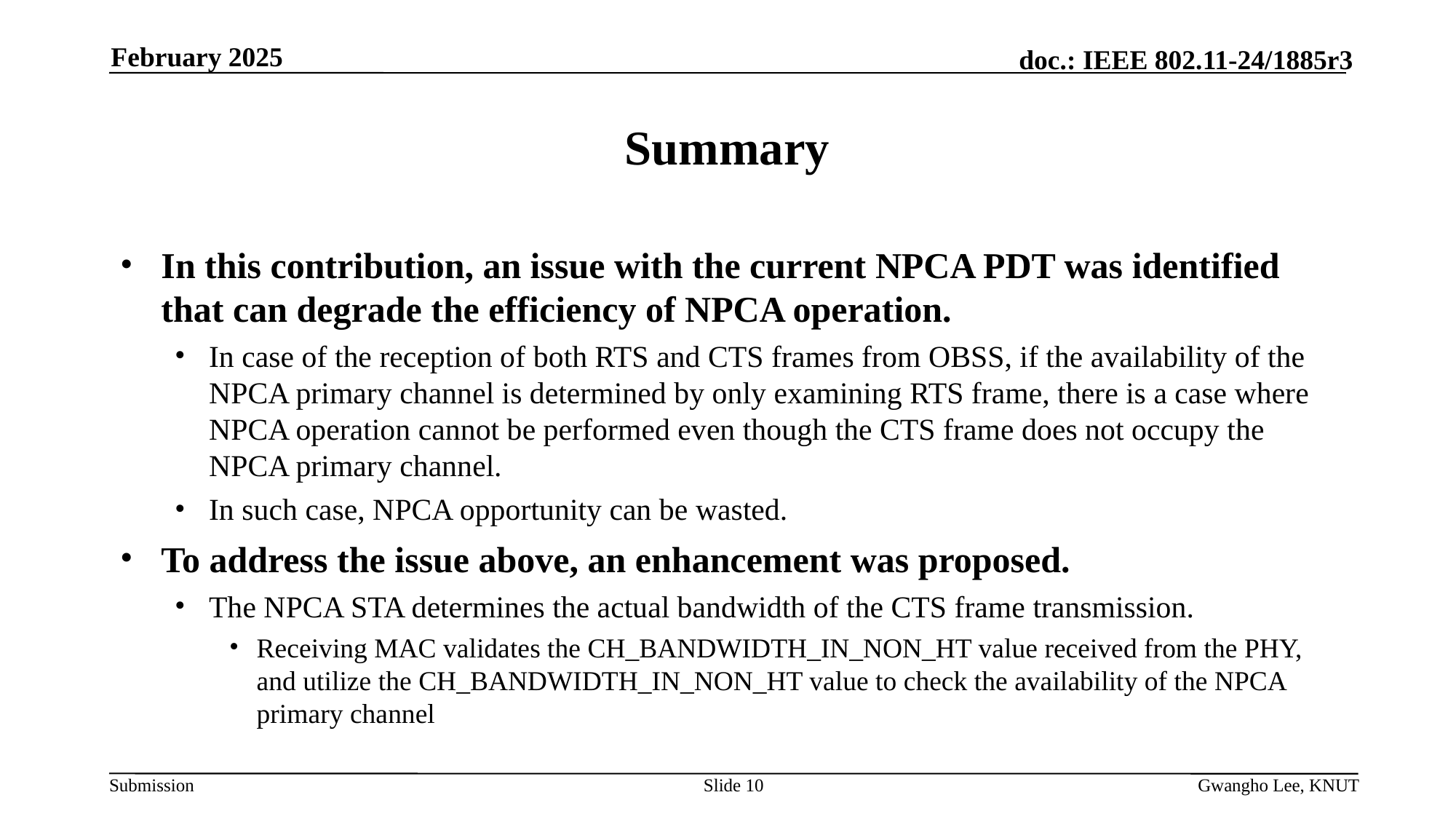

February 2025
# Summary
In this contribution, an issue with the current NPCA PDT was identified that can degrade the efficiency of NPCA operation.
In case of the reception of both RTS and CTS frames from OBSS, if the availability of the NPCA primary channel is determined by only examining RTS frame, there is a case where NPCA operation cannot be performed even though the CTS frame does not occupy the NPCA primary channel.
In such case, NPCA opportunity can be wasted.
To address the issue above, an enhancement was proposed.
The NPCA STA determines the actual bandwidth of the CTS frame transmission.
Receiving MAC validates the CH_BANDWIDTH_IN_NON_HT value received from the PHY, and utilize the CH_BANDWIDTH_IN_NON_HT value to check the availability of the NPCA primary channel
Slide 10
Gwangho Lee, KNUT